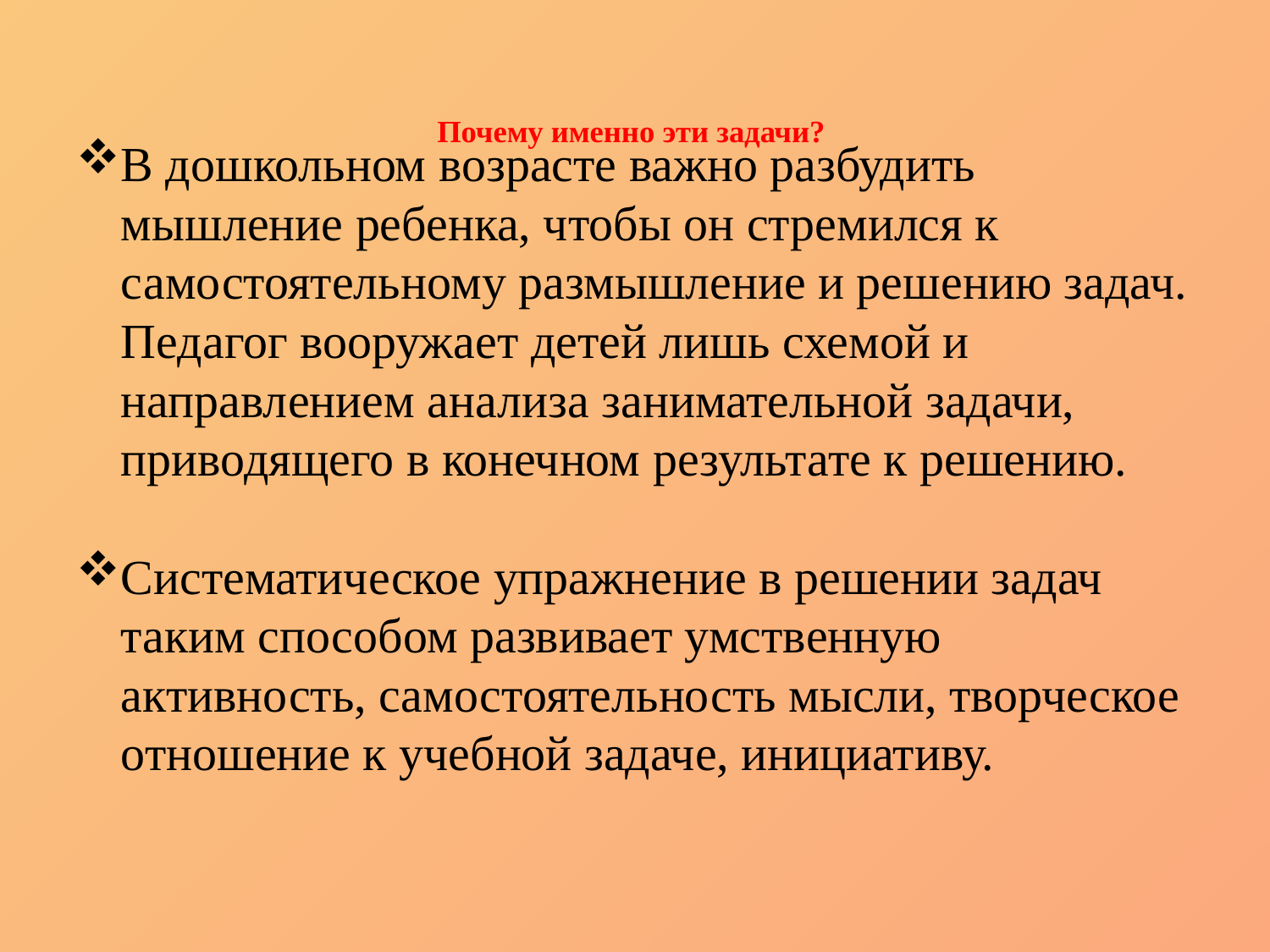

# Почему именно эти задачи?
В дошкольном возрасте важно разбудить мышление ребенка, чтобы он стремился к самостоятельному размышление и решению задач. Педагог вооружает детей лишь схемой и направлением анализа занимательной задачи, приводящего в конечном результате к решению.

Систематическое упражнение в решении задач таким способом развивает умственную активность, самостоятельность мысли, творческое отношение к учебной задаче, инициативу.